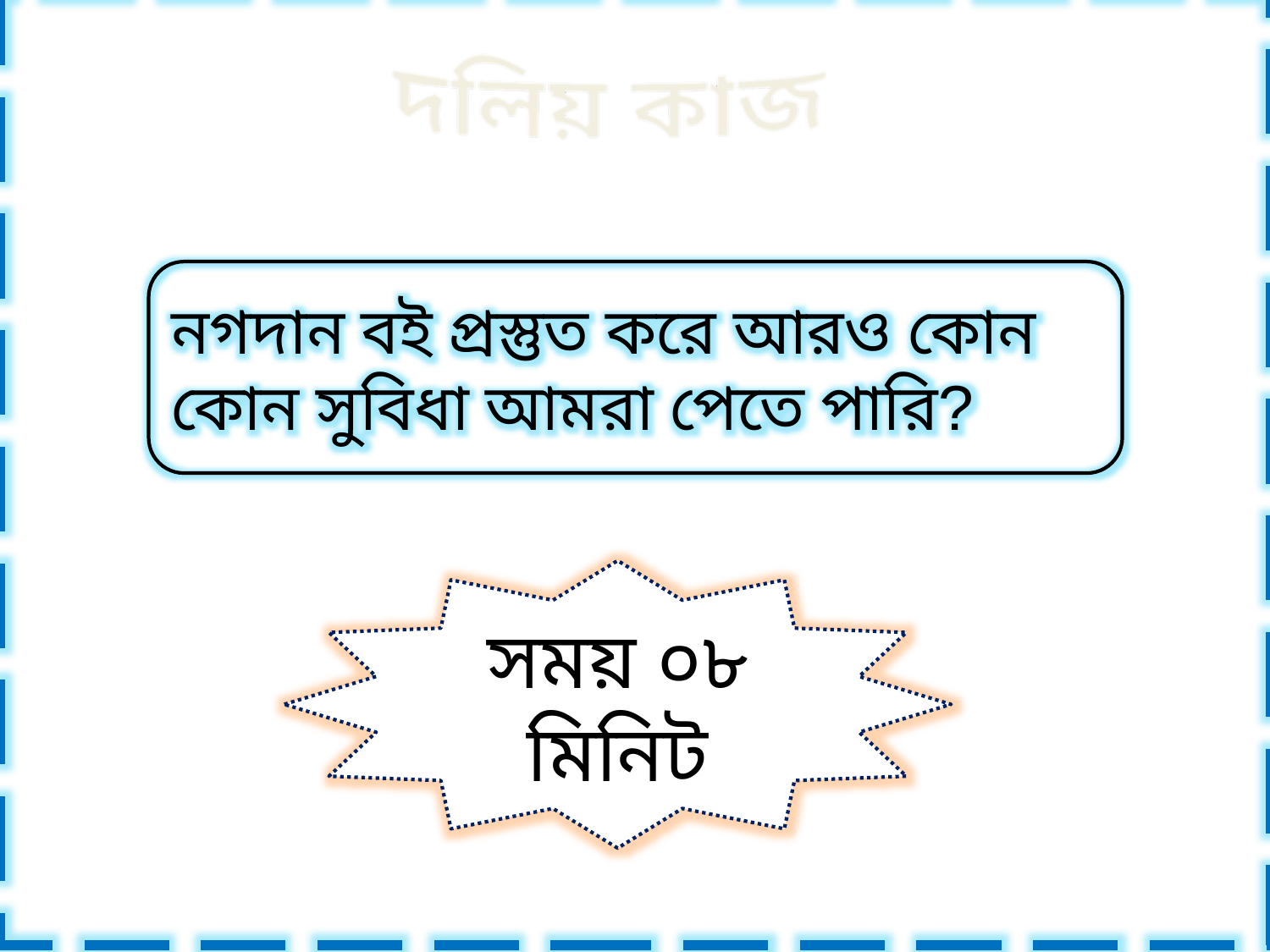

দলিয় কাজ
নগদান বই প্রস্তুত করে আরও কোন কোন সুবিধা আমরা পেতে পারি?
সময় ০৮ মিনিট